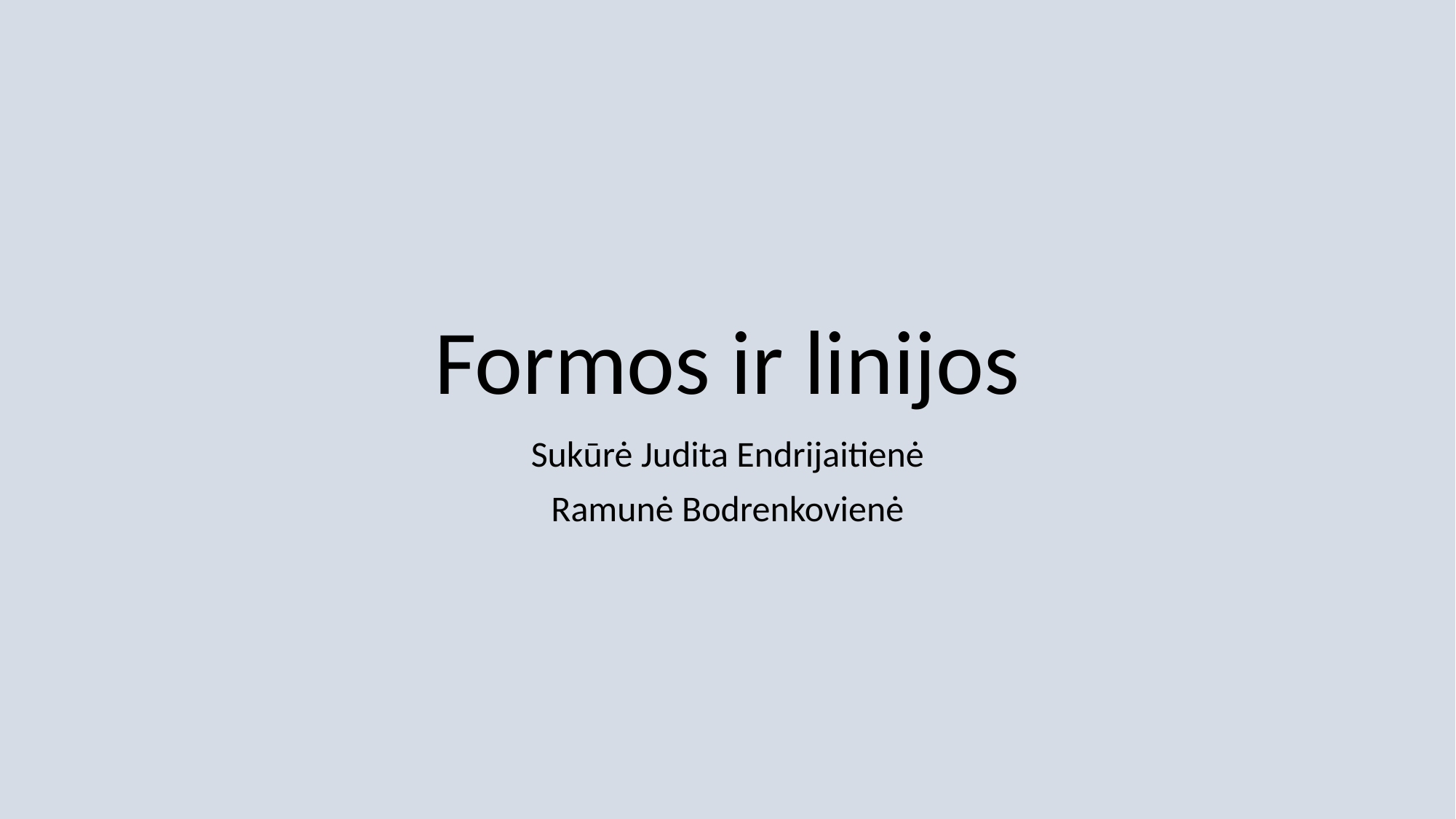

# Formos ir linijos
Sukūrė Judita Endrijaitienė
Ramunė Bodrenkovienė